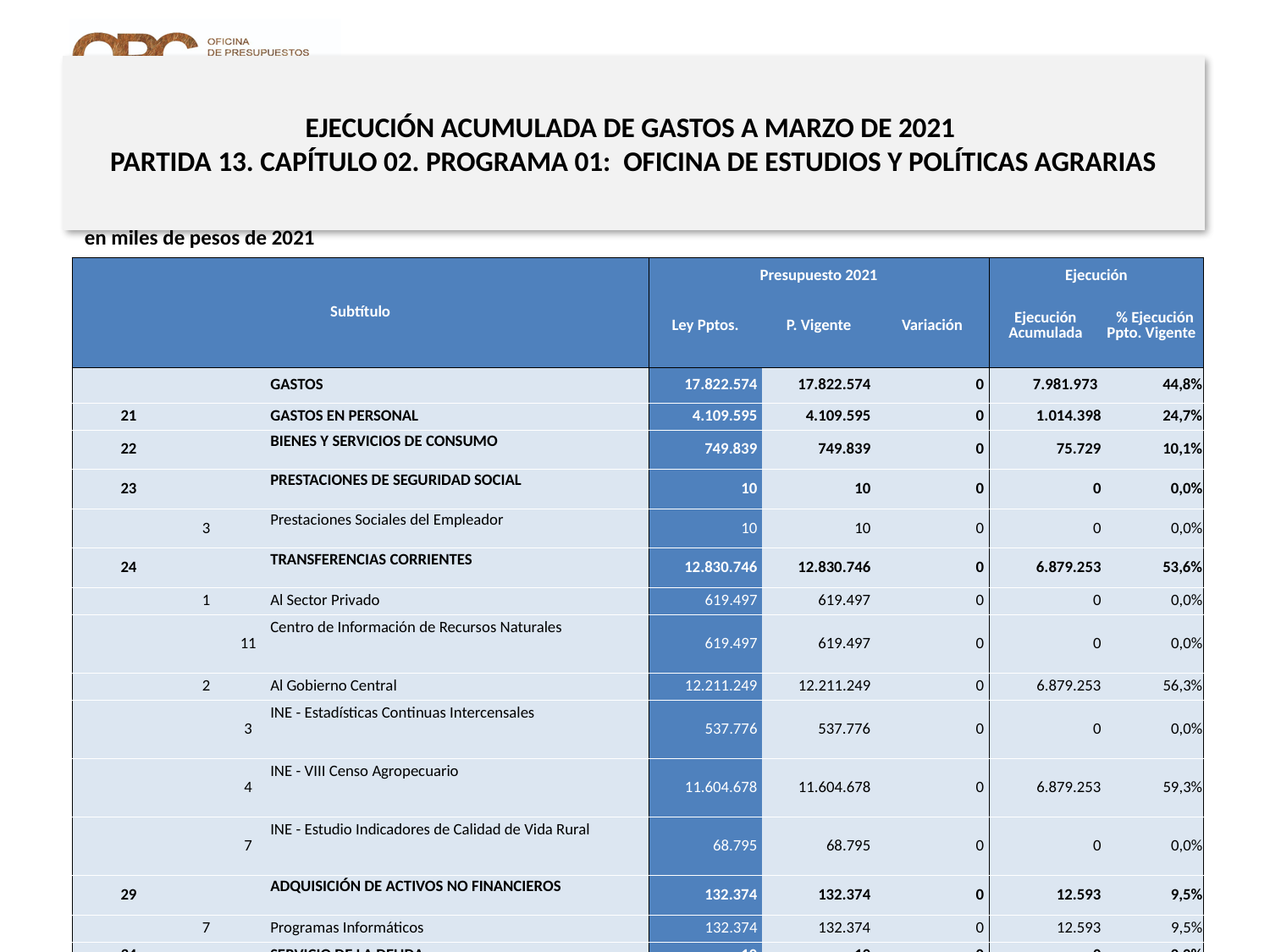

# EJECUCIÓN ACUMULADA DE GASTOS A MARZO DE 2021 PARTIDA 13. CAPÍTULO 02. PROGRAMA 01:  OFICINA DE ESTUDIOS Y POLÍTICAS AGRARIAS
en miles de pesos de 2021
| Subtítulo |  |  |  | Presupuesto 2021 |  |  | Ejecución |  |
| --- | --- | --- | --- | --- | --- | --- | --- | --- |
|  |  |  |  | Ley Pptos. | P. Vigente | Variación | Ejecución Acumulada | % Ejecución Ppto. Vigente |
|  |  |  | GASTOS | 17.822.574 | 17.822.574 | 0 | 7.981.973 | 44,8% |
| 21 |  |  | GASTOS EN PERSONAL | 4.109.595 | 4.109.595 | 0 | 1.014.398 | 24,7% |
| 22 |  |  | BIENES Y SERVICIOS DE CONSUMO | 749.839 | 749.839 | 0 | 75.729 | 10,1% |
| 23 |  |  | PRESTACIONES DE SEGURIDAD SOCIAL | 10 | 10 | 0 | 0 | 0,0% |
|  | 3 |  | Prestaciones Sociales del Empleador | 10 | 10 | 0 | 0 | 0,0% |
| 24 |  |  | TRANSFERENCIAS CORRIENTES | 12.830.746 | 12.830.746 | 0 | 6.879.253 | 53,6% |
|  | 1 |  | Al Sector Privado | 619.497 | 619.497 | 0 | 0 | 0,0% |
|  |  | 11 | Centro de Información de Recursos Naturales | 619.497 | 619.497 | 0 | 0 | 0,0% |
|  | 2 |  | Al Gobierno Central | 12.211.249 | 12.211.249 | 0 | 6.879.253 | 56,3% |
|  |  | 3 | INE - Estadísticas Continuas Intercensales | 537.776 | 537.776 | 0 | 0 | 0,0% |
|  |  | 4 | INE - VIII Censo Agropecuario | 11.604.678 | 11.604.678 | 0 | 6.879.253 | 59,3% |
|  |  | 7 | INE - Estudio Indicadores de Calidad de Vida Rural | 68.795 | 68.795 | 0 | 0 | 0,0% |
| 29 |  |  | ADQUISICIÓN DE ACTIVOS NO FINANCIEROS | 132.374 | 132.374 | 0 | 12.593 | 9,5% |
|  | 7 |  | Programas Informáticos | 132.374 | 132.374 | 0 | 12.593 | 9,5% |
| 34 |  |  | SERVICIO DE LA DEUDA | 10 | 10 | 0 | 0 | 0,0% |
|  | 7 |  | Deuda Flotante | 10 | 10 | 0 | 0 | 0,0% |
Fuente: Elaboración propia en base  a Informes de ejecución presupuestaria mensual de DIPRES
10